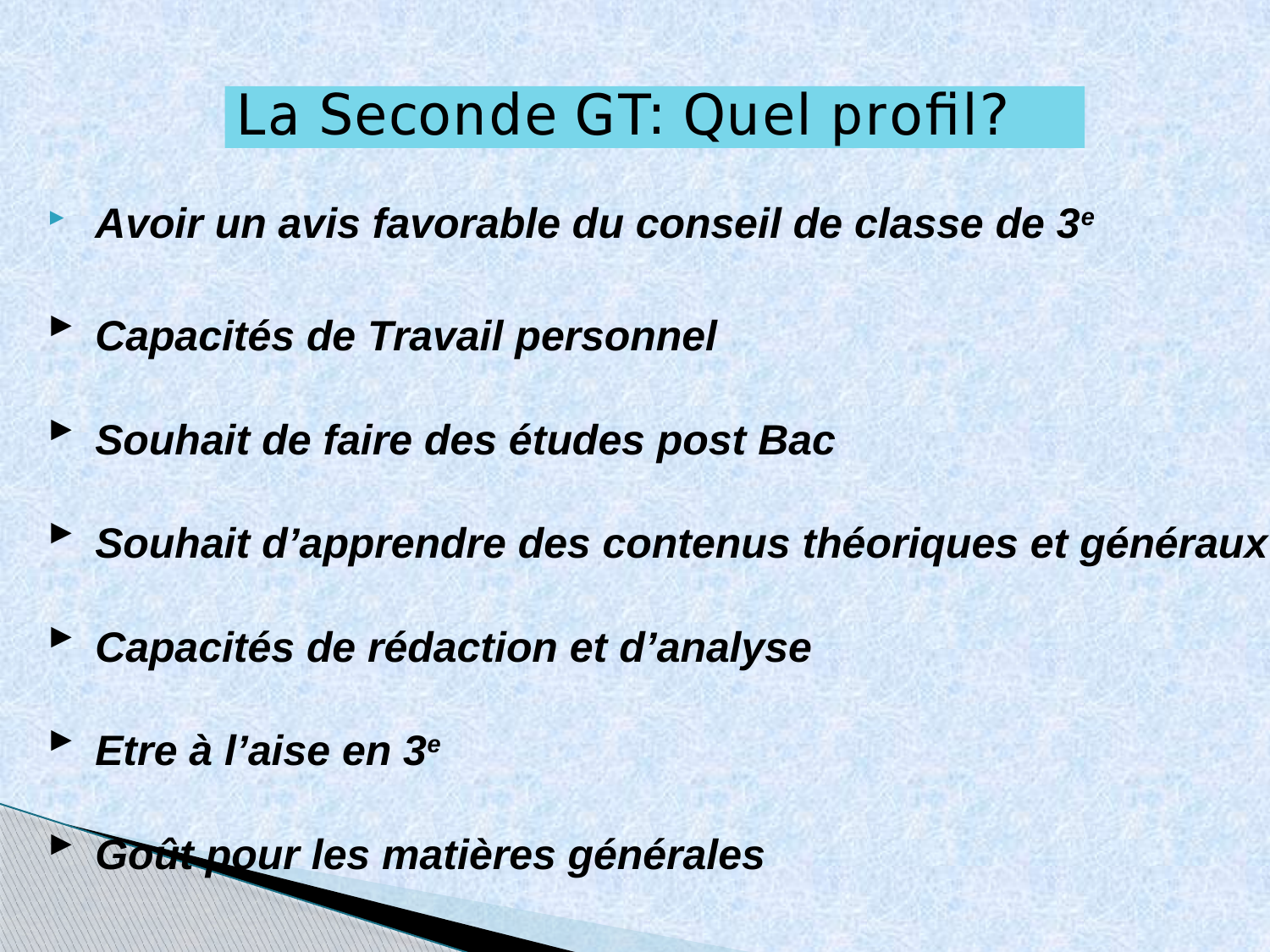

La Seconde GT: Quel profil?

Avoir un avis favorable du conseil de classe de 3e

Capacités de Travail personnel

Souhait de faire des études post Bac

Souhait d’apprendre des contenus théoriques et généraux

Capacités de rédaction et d’analyse

Etre à l’aise en 3e

Goût pour les matières générales